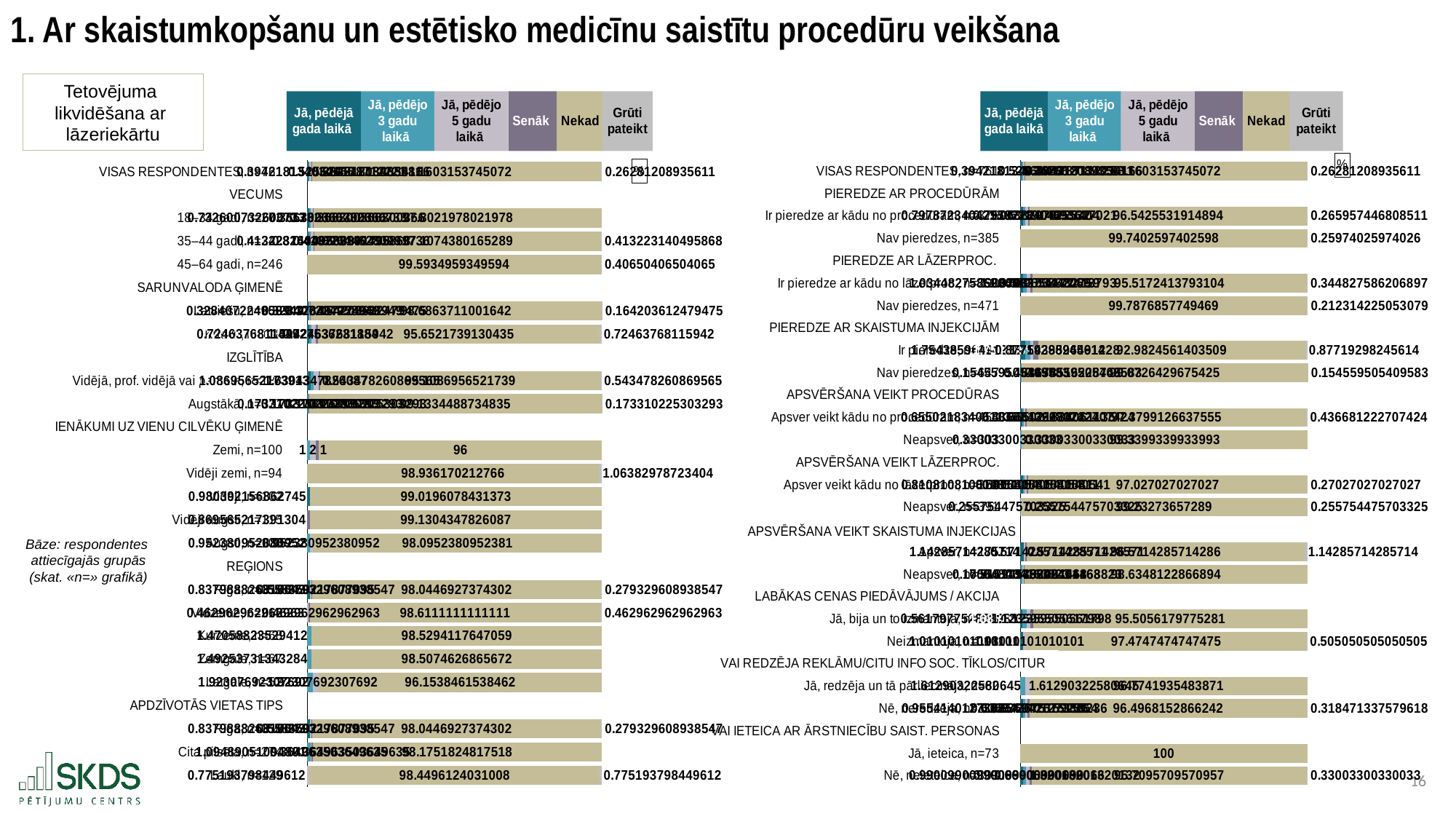

1. Ar skaistumkopšanu un estētisko medicīnu saistītu procedūru veikšana
Tetovējuma
likvidēšana ar
lāzeriekārtu

### Chart: %

| Category | Jā, pēdējā gada laikā | Jā, pēdējo 3 gadu laikā | Jā, pēdējo 5 gadu laikā | Senāk | Nekad | Grūti pateikt |
|---|---|---|---|---|---|---|
| VISAS RESPONDENTES, n=761 | 0.39421813403416556 | 0.39421813403416556 | 0.5256241787122208 | 0.2628120893561104 | 98.16031537450722 | 0.2628120893561104 |
| VECUMS | None | None | None | None | None | None |
| 18–34 gadi, n=273 | 0.7326007326007326 | 0.3663003663003663 | 0.7326007326007326 | 0.3663003663003663 | 97.8021978021978 | None |
| 35–44 gadi, n=242 | 0.4132231404958678 | 0.8264462809917356 | 0.8264462809917356 | 0.4132231404958678 | 97.10743801652893 | 0.4132231404958678 |
| 45–64 gadi, n=246 | None | None | None | None | 99.59349593495935 | 0.4065040650406504 |
| SARUNVALODA ĢIMENĒ | None | None | None | None | None | None |
| Latviešu, n=609 | 0.3284072249589491 | 0.3284072249589491 | 0.3284072249589491 | 0.16420361247947454 | 98.68637110016421 | 0.16420361247947454 |
| Krievu, n=138 | 0.7246376811594203 | 0.7246376811594203 | 1.4492753623188406 | 0.7246376811594203 | 95.65217391304348 | 0.7246376811594203 |
| IZGLĪTĪBA | None | None | None | None | None | None |
| Vidējā, prof. vidējā vai pamata, n=184 | 1.0869565217391304 | 1.0869565217391304 | 1.6304347826086956 | 0.5434782608695652 | 95.1086956521739 | 0.5434782608695652 |
| Augstākā, n=577 | 0.1733102253032929 | 0.1733102253032929 | 0.1733102253032929 | 0.1733102253032929 | 99.13344887348353 | 0.1733102253032929 |
| IENĀKUMI UZ VIENU CILVĒKU ĢIMENĒ | None | None | None | None | None | None |
| Zemi, n=100 | None | 1.0 | 2.0 | 1.0 | 96.0 | None |
| Vidēji zemi, n=94 | None | None | None | None | 98.93617021276596 | 1.0638297872340425 |
| Vidēji, n=102 | 0.9803921568627451 | None | None | None | 99.01960784313725 | None |
| Vidēji augsti, n=115 | None | None | None | 0.8695652173913043 | 99.1304347826087 | None |
| Augsti, n=105 | None | 0.9523809523809523 | 0.9523809523809523 | None | 98.0952380952381 | None |
| REĢIONS | None | None | None | None | None | None |
| Rīga, n=358 | 0.8379888268156425 | None | 0.5586592178770949 | 0.27932960893854747 | 98.04469273743017 | 0.27932960893854747 |
| Vidzeme, n=216 | None | None | 0.46296296296296297 | 0.46296296296296297 | 98.61111111111111 | 0.46296296296296297 |
| Kurzeme, n=68 | None | 1.4705882352941178 | None | None | 98.52941176470588 | None |
| Zemgale, n=67 | None | 1.492537313432836 | None | None | 98.50746268656717 | None |
| Latgale, n=52 | None | 1.9230769230769231 | 1.9230769230769231 | None | 96.15384615384616 | None |
| APDZĪVOTĀS VIETAS TIPS | None | None | None | None | None | None |
| Rīga, n=358 | 0.8379888268156425 | None | 0.5586592178770949 | 0.27932960893854747 | 98.04469273743017 | 0.27932960893854747 |
| Cita pilsēta, n=274 | None | 1.094890510948905 | 0.36496350364963503 | 0.36496350364963503 | 98.17518248175182 | None |
| Lauki, n=129 | None | None | 0.7751937984496124 | None | 98.44961240310077 | 0.7751937984496124 |

### Chart: %

| Category | Jā, pēdējā gada laikā | Jā, pēdējo 3 gadu laikā | Jā, pēdējo 5 gadu laikā | Senāk | Nekad | Grūti pateikt |
|---|---|---|---|---|---|---|
| VISAS RESPONDENTES, n=761 | 0.39421813403416556 | 0.39421813403416556 | 0.5256241787122208 | 0.2628120893561104 | 98.16031537450722 | 0.2628120893561104 |
| PIEREDZE AR PROCEDŪRĀM | None | None | None | None | None | None |
| Ir pieredze ar kādu no procedūrām, n=376 | 0.7978723404255319 | 0.7978723404255319 | 1.0638297872340425 | 0.5319148936170213 | 96.54255319148936 | 0.26595744680851063 |
| Nav pieredzes, n=385 | None | None | None | None | 99.74025974025975 | 0.2597402597402597 |
| PIEREDZE AR LĀZERPROC.  | None | None | None | None | None | None |
| Ir pieredze ar kādu no lāzerproc., n=290 | 1.0344827586206897 | 1.0344827586206897 | 1.3793103448275863 | 0.6896551724137931 | 95.51724137931035 | 0.3448275862068966 |
| Nav pieredzes, n=471 | None | None | None | None | 99.78768577494692 | 0.21231422505307856 |
| PIEREDZE AR SKAISTUMA INJEKCIJĀM | None | None | None | None | None | None |
| Ir pieredze, n=114 | 1.7543859649122806 | 1.7543859649122806 | 0.8771929824561403 | 1.7543859649122806 | 92.98245614035088 | 0.8771929824561403 |
| Nav pieredzes, n=647 | 0.1545595054095827 | 0.1545595054095827 | 0.46367851622874806 | None | 99.0726429675425 | 0.1545595054095827 |
| APSVĒRŠANA VEIKT PROCEDŪRAS | None | None | None | None | None | None |
| Apsver veikt kādu no procedūrām, n=458 | 0.6550218340611353 | 0.43668122270742354 | 0.6550218340611353 | 0.43668122270742354 | 97.37991266375546 | 0.43668122270742354 |
| Neapsver, n=303 | None | 0.33003300330033003 | 0.33003300330033003 | None | 99.33993399339934 | None |
| APSVĒRŠANA VEIKT LĀZERPROC. | None | None | None | None | None | None |
| Apsver veikt kādu no lāzerproc., n=370 | 0.8108108108108109 | 0.5405405405405406 | 0.8108108108108109 | 0.5405405405405406 | 97.02702702702702 | 0.2702702702702703 |
| Neapsver, n=391 | None | 0.2557544757033248 | 0.2557544757033248 | None | 99.23273657289002 | 0.2557544757033248 |
|  | None | None | None | None | None | None |
| Apsver, n=175 | 1.1428571428571428 | None | 0.5714285714285714 | 0.5714285714285714 | 96.57142857142857 | 1.1428571428571428 |
| Neapsver, n=586 | 0.17064846416382254 | 0.5119453924914675 | 0.5119453924914675 | 0.17064846416382254 | 98.63481228668942 | None |
| LABĀKAS CENAS PIEDĀVĀJUMS / AKCIJA | None | None | None | None | None | None |
| Jā, bija un to izmantoja, n=178 | 0.5617977528089888 | 1.6853932584269662 | 1.1235955056179776 | 1.1235955056179776 | 95.50561797752809 | None |
| Neizmantoja, n=198 | 1.0101010101010102 | None | 1.0101010101010102 | None | 97.47474747474747 | 0.5050505050505051 |
|  | None | None | None | None | None | None |
| Jā, redzēja un tā pārliecināja, n=62 | None | 1.6129032258064515 | 1.6129032258064515 | None | 96.7741935483871 | None |
| Nē, neredzēja, n=314 | 0.9554140127388535 | 0.6369426751592357 | 0.9554140127388535 | 0.6369426751592357 | 96.4968152866242 | 0.3184713375796179 |
| VAI IETEICA AR ĀRSTNIECĪBU SAIST. PERSONAS | None | None | None | None | None | None |
| Jā, ieteica, n=73 | None | None | None | None | 100.0 | None |
| Nē, neieteica, n=303 | 0.9900990099009901 | 0.9900990099009901 | 1.3201320132013201 | 0.6600660066006601 | 95.7095709570957 | 0.33003300330033003 |
Bāze: respondentes
attiecīgajās grupās
(skat. «n=» grafikā)